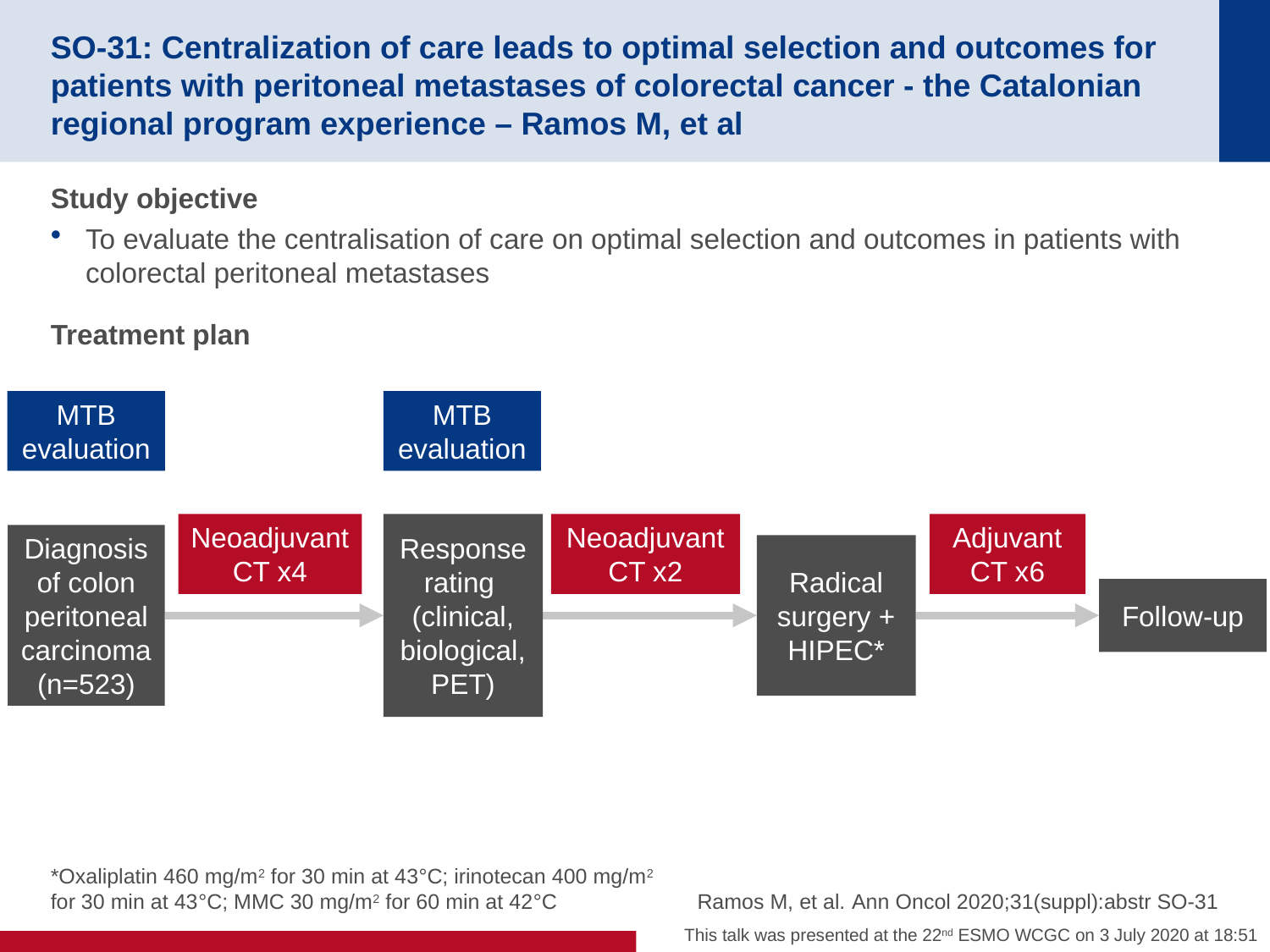

# SO-31: Centralization of care leads to optimal selection and outcomes for patients with peritoneal metastases of colorectal cancer - the Catalonian regional program experience – Ramos M, et al
Study objective
To evaluate the centralisation of care on optimal selection and outcomes in patients with colorectal peritoneal metastases
Treatment plan
MTB evaluation
MTB evaluation
Response rating
(clinical, biological, PET)
Neoadjuvant CT x4
Neoadjuvant CT x2
Adjuvant CT x6
Diagnosis of colon peritoneal carcinoma
(n=523)
Radical surgery + HIPEC*
Follow-up
*Oxaliplatin 460 mg/m2 for 30 min at 43°C; irinotecan 400 mg/m2 for 30 min at 43°C; MMC 30 mg/m2 for 60 min at 42°C
Ramos M, et al. Ann Oncol 2020;31(suppl):abstr SO-31
This talk was presented at the 22nd ESMO WCGC on 3 July 2020 at 18:51